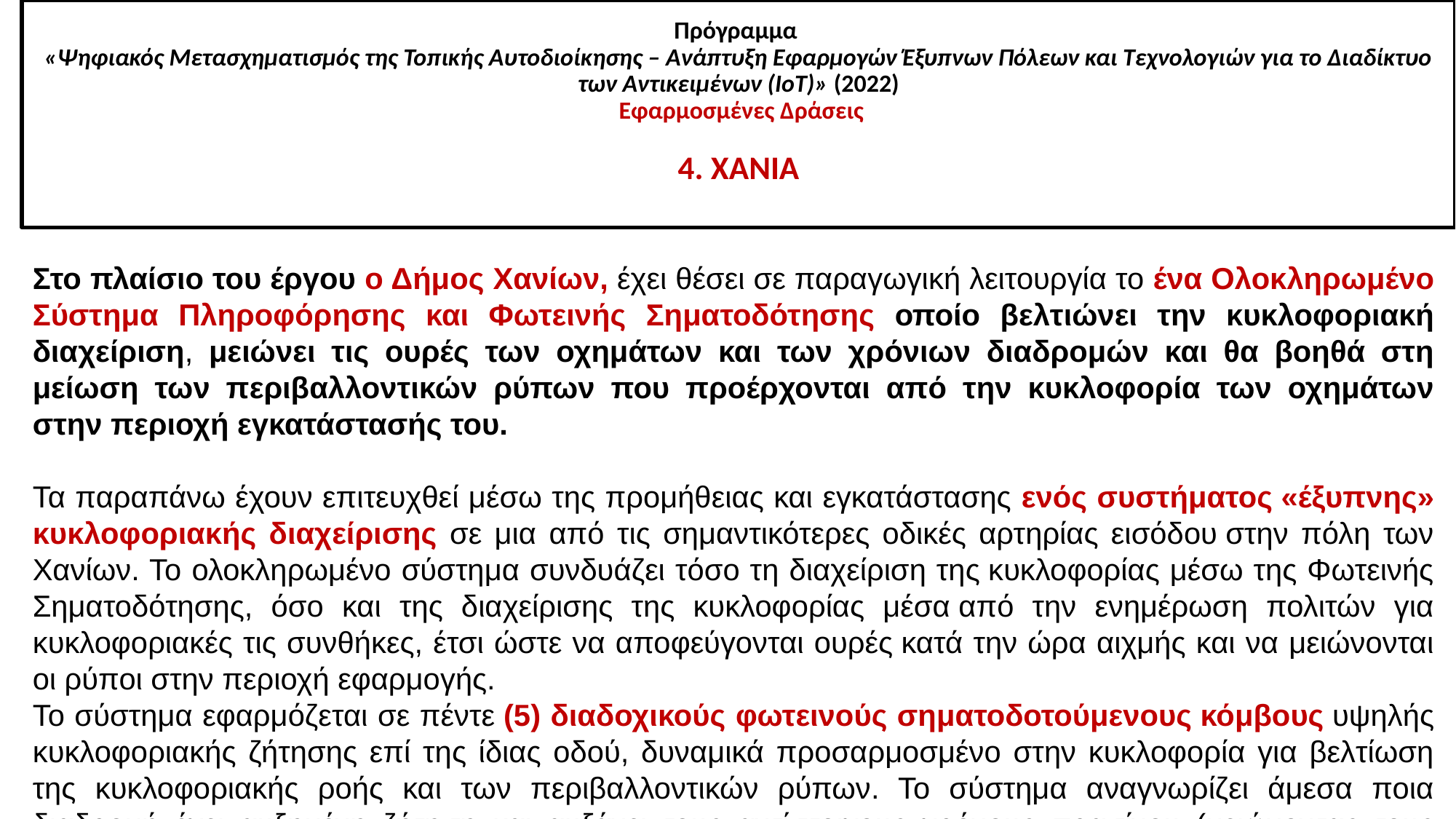

Πρόγραμμα
«Ψηφιακός Μετασχηματισμός της Τοπικής Αυτοδιοίκησης – Ανάπτυξη Εφαρμογών Έξυπνων Πόλεων και Τεχνολογιών για το Διαδίκτυο των Αντικειμένων (IoT)» (2022)
 Εφαρμοσμένες Δράσεις

4. ΧΑΝΙΑ
Στο πλαίσιο του έργου ο Δήμος Χανίων, έχει θέσει σε παραγωγική λειτουργία το ένα Ολοκληρωμένο Σύστημα Πληροφόρησης και Φωτεινής Σηματοδότησης οποίο βελτιώνει την κυκλοφοριακή διαχείριση, μειώνει τις ουρές των οχημάτων και των χρόνιων διαδρομών και θα βοηθά στη μείωση των περιβαλλοντικών ρύπων που προέρχονται από την κυκλοφορία των οχημάτων στην περιοχή εγκατάστασής του.

Τα παραπάνω έχουν επιτευχθεί μέσω της προμήθειας και εγκατάστασης ενός συστήματος «έξυπνης» κυκλοφοριακής διαχείρισης σε μια από τις σημαντικότερες οδικές αρτηρίας εισόδου στην πόλη των Χανίων. Το ολοκληρωμένο σύστημα συνδυάζει τόσο τη διαχείριση της κυκλοφορίας μέσω της Φωτεινής Σηματοδότησης, όσο και της διαχείρισης της κυκλοφορίας μέσα από την ενημέρωση πολιτών για κυκλοφοριακές τις συνθήκες, έτσι ώστε να αποφεύγονται ουρές κατά την ώρα αιχμής και να μειώνονται οι ρύποι στην περιοχή εφαρμογής.
Το σύστημα εφαρμόζεται σε πέντε (5) διαδοχικούς φωτεινούς σηματοδοτούμενους κόμβους υψηλής κυκλοφοριακής ζήτησης επί της ίδιας οδού, δυναμικά προσαρμοσμένο στην κυκλοφορία για βελτίωση της κυκλοφοριακής ροής και των περιβαλλοντικών ρύπων. Το σύστημα αναγνωρίζει άμεσα ποια διαδρομή έχει αυξημένη ζήτηση και αυξάνει τους αντίστοιχους χρόνους πρασίνου (μειώνοντας τους πράσινους χρόνους των υπολοίπων φάσεων), ώστε η ζήτηση αυτή να ικανοποιείται με τις ελάχιστες δυνατές καθυστερήσεις.